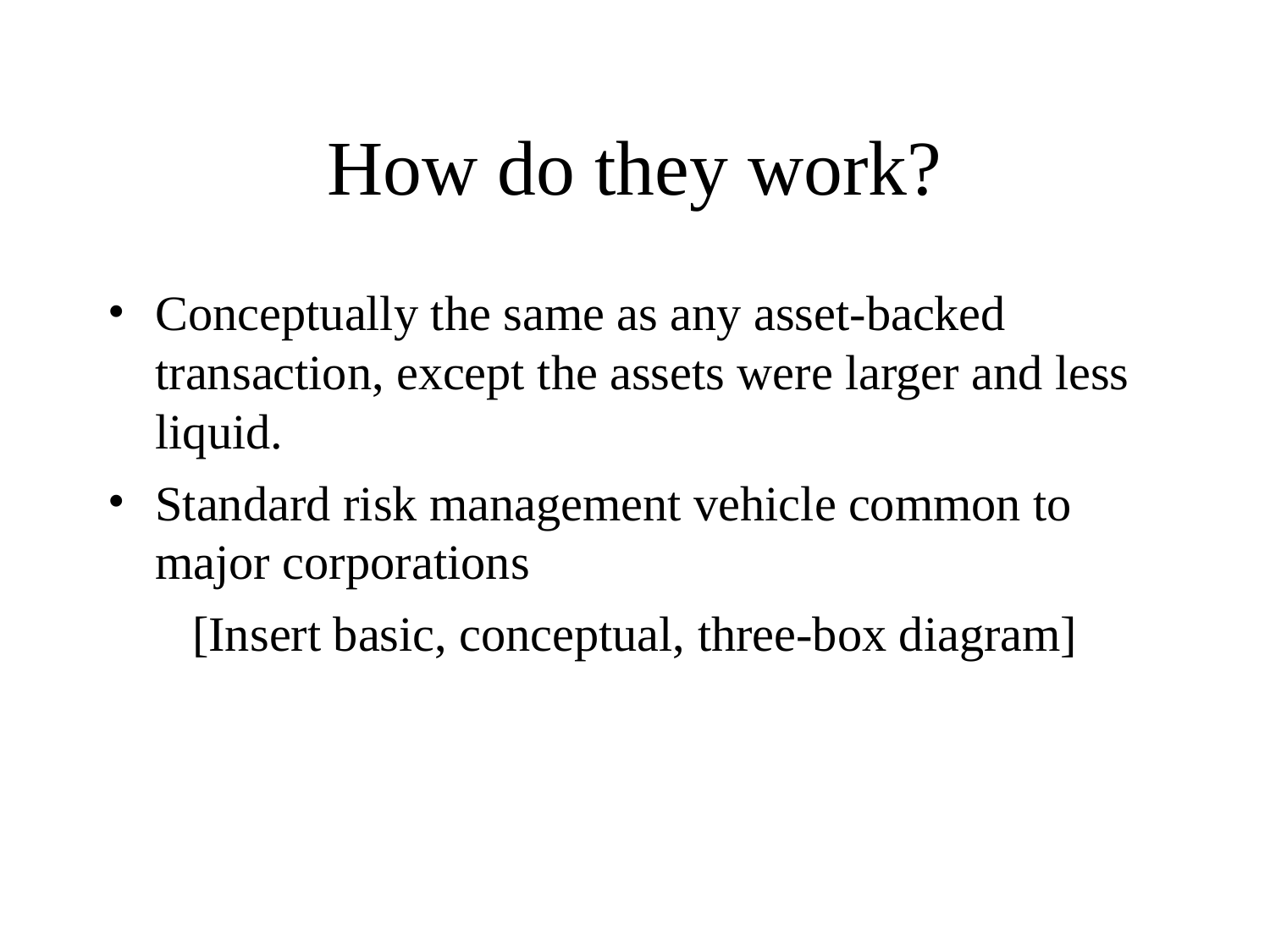

# How do they work?
Conceptually the same as any asset-backed transaction, except the assets were larger and less liquid.
Standard risk management vehicle common to major corporations
[Insert basic, conceptual, three-box diagram]